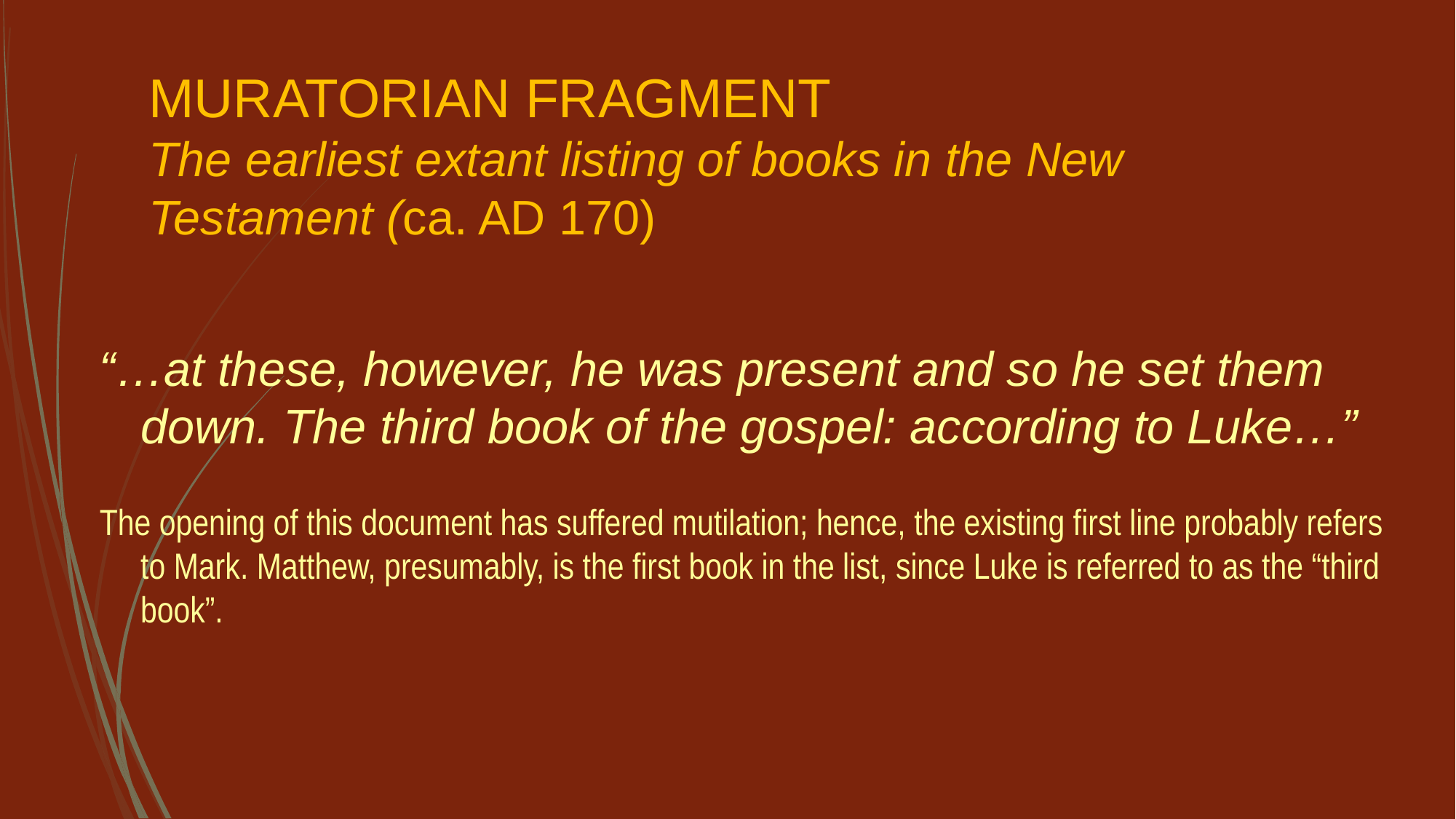

# MURATORIAN FRAGMENT The earliest extant listing of books in the New Testament (ca. AD 170)
“…at these, however, he was present and so he set them down. The third book of the gospel: according to Luke…”

The opening of this document has suffered mutilation; hence, the existing first line probably refers to Mark. Matthew, presumably, is the first book in the list, since Luke is referred to as the “third book”.